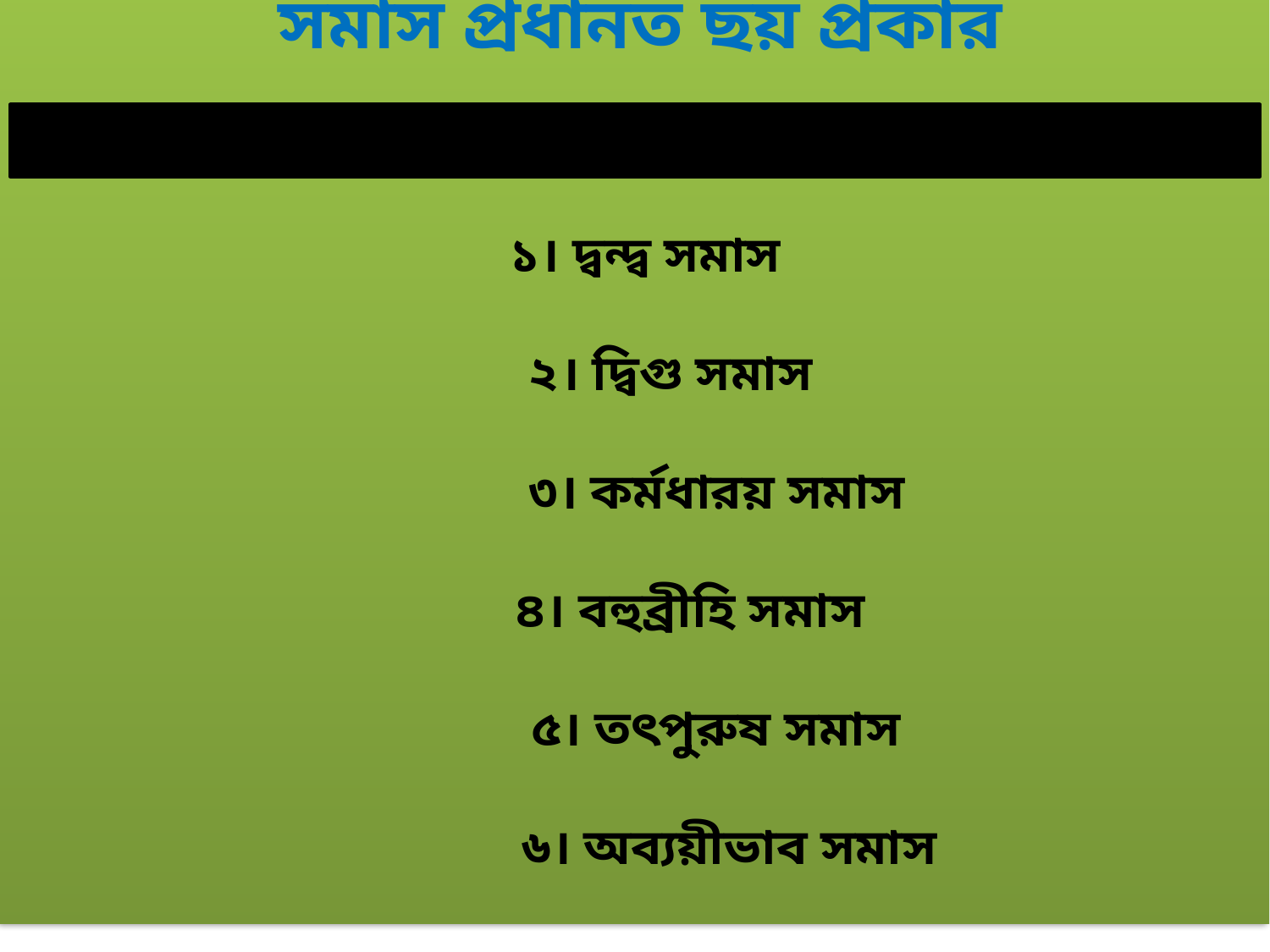

সমাস প্রধানত ছয় প্রকার

১। দ্বন্দ্ব সমাস

    ২। দ্বিগু সমাস

           ৩। কর্মধারয় সমাস

       ৪। বহুব্রীহি সমাস

           ৫। তৎপুরুষ সমাস

             ৬। অব্যয়ীভাব সমাস